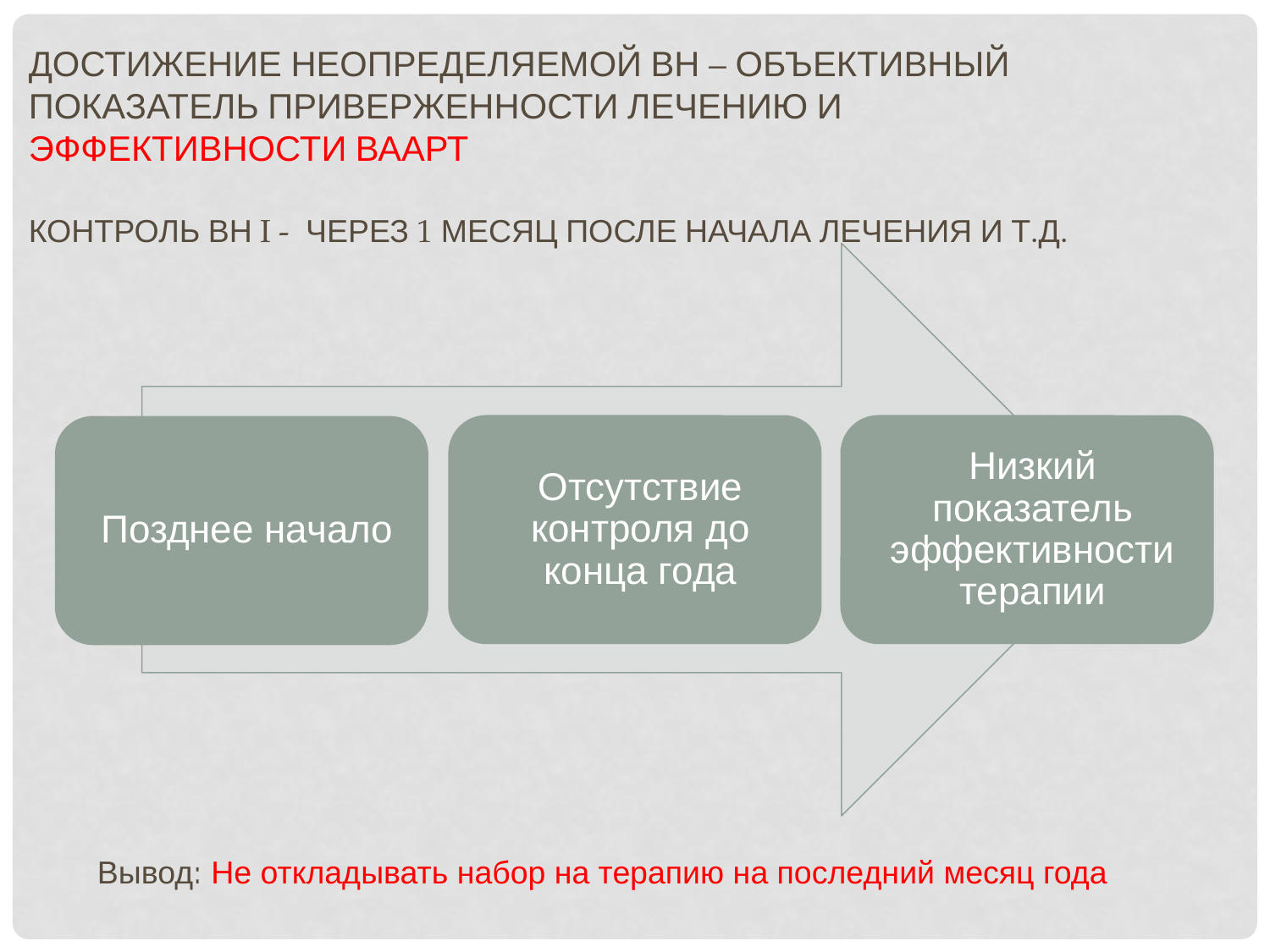

Достижение неопределяемой ВН – объективный показатель приверженности лечению и эффективности ВААРТ
Контроль ВН I -  через 1 месяц после начала лечения и т.д.
Позднее начало
Отсутствие контроля до конца года
Низкий показатель эффективности терапии
Вывод: Не откладывать набор на терапию на последний месяц года